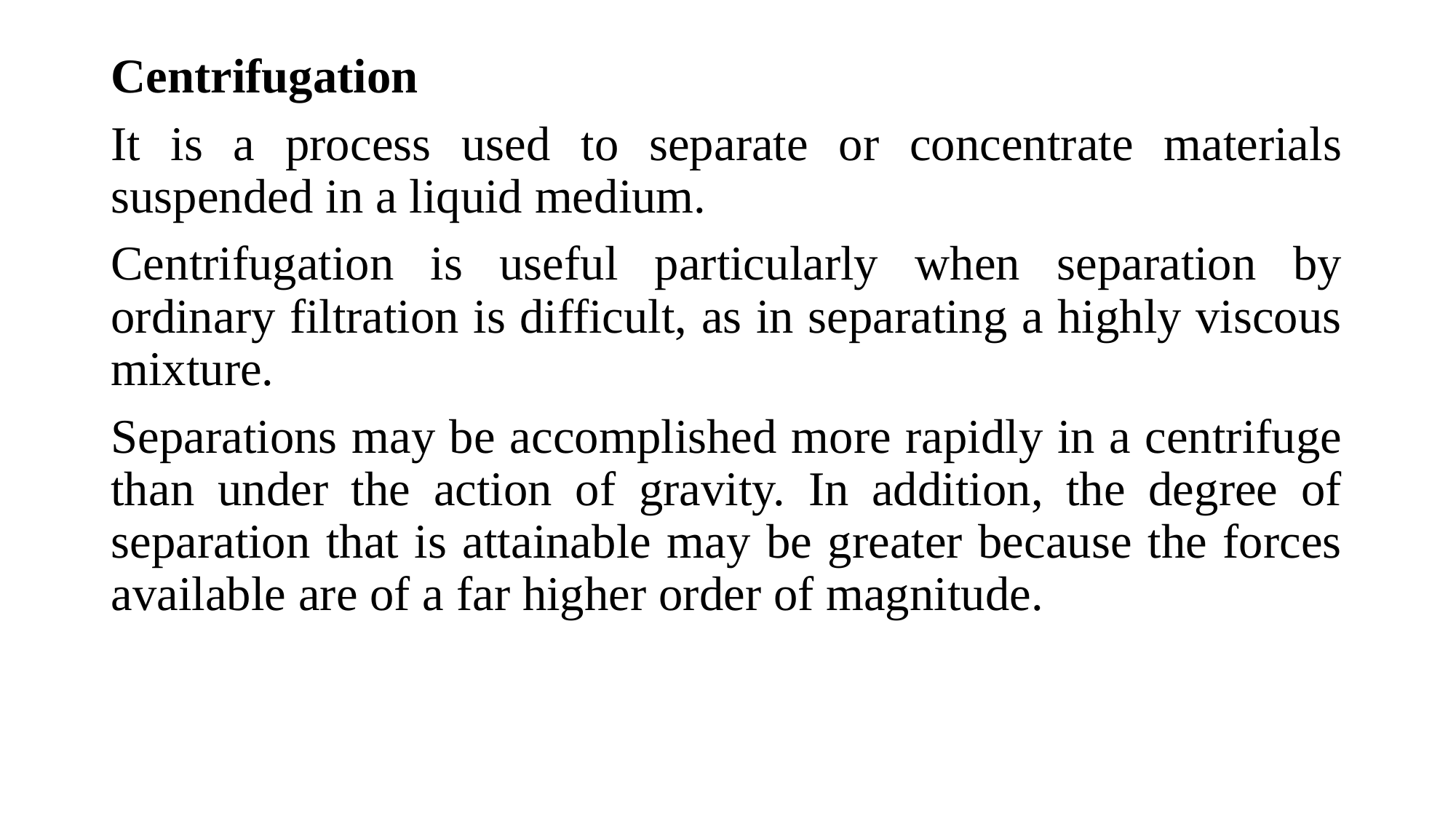

Centrifugation
It is a process used to separate or concentrate materials suspended in a liquid medium.
Centrifugation is useful particularly when separation by ordinary filtration is difficult, as in separating a highly viscous mixture.
Separations may be accomplished more rapidly in a centrifuge than under the action of gravity. In addition, the degree of separation that is attainable may be greater because the forces available are of a far higher order of magnitude.